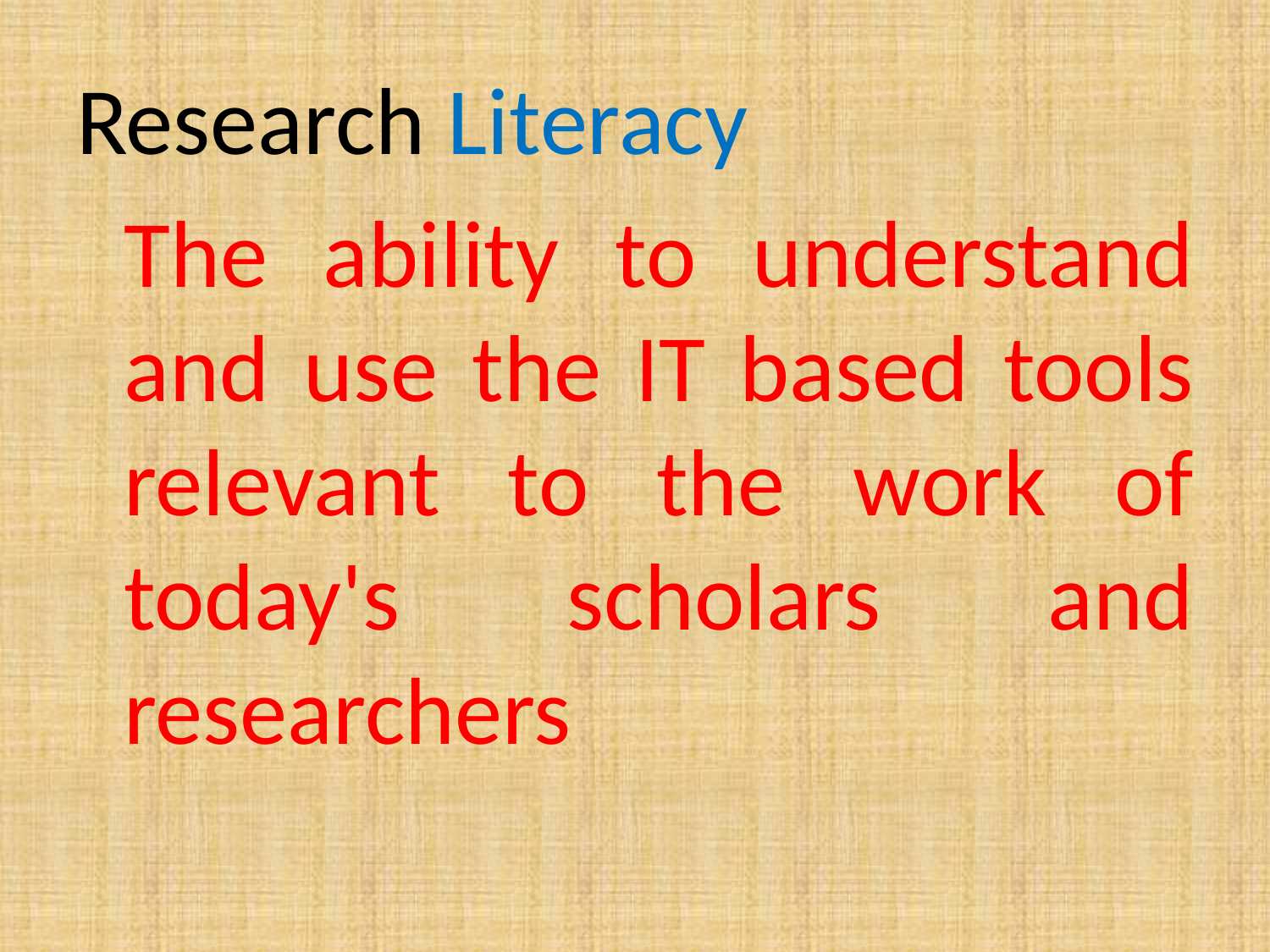

Research Literacy
	The ability to understand and use the IT based tools relevant to the work of today's scholars and researchers